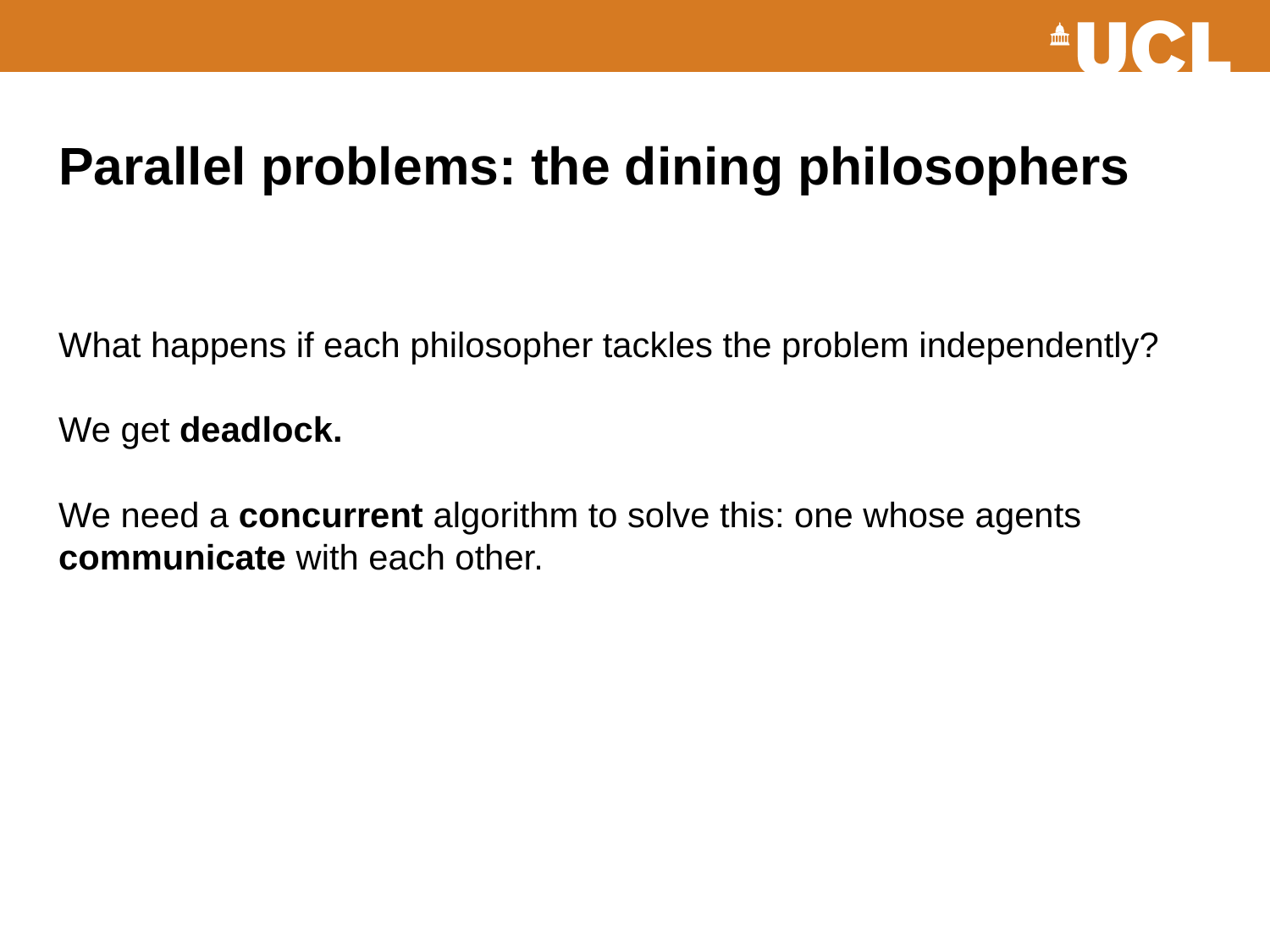

# Parallel problems: the dining philosophers What happens if each philosopher tackles the problem independently? We get deadlock. We need a concurrent algorithm to solve this: one whose agents communicate with each other.